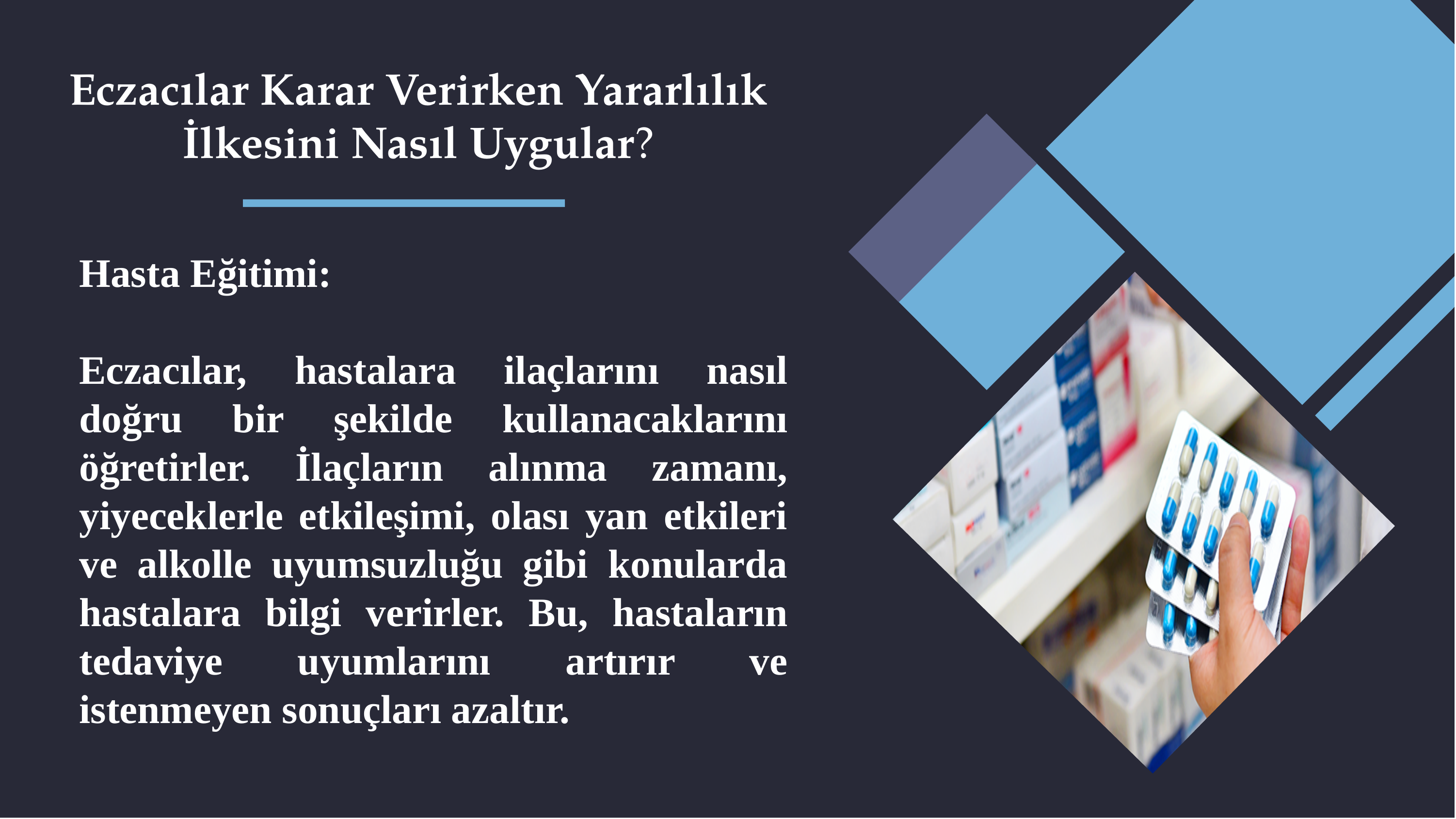

# Eczacılar Karar Verirken Yararlılık İlkesini Nasıl Uygular?

Hasta Eğitimi:

Eczacılar, hastalara ilaçlarını nasıl doğru bir şekilde kullanacaklarını öğretirler. İlaçların alınma zamanı, yiyeceklerle etkileşimi, olası yan etkileri ve alkolle uyumsuzluğu gibi konularda hastalara bilgi verirler. Bu, hastaların tedaviye uyumlarını artırır ve istenmeyen sonuçları azaltır.